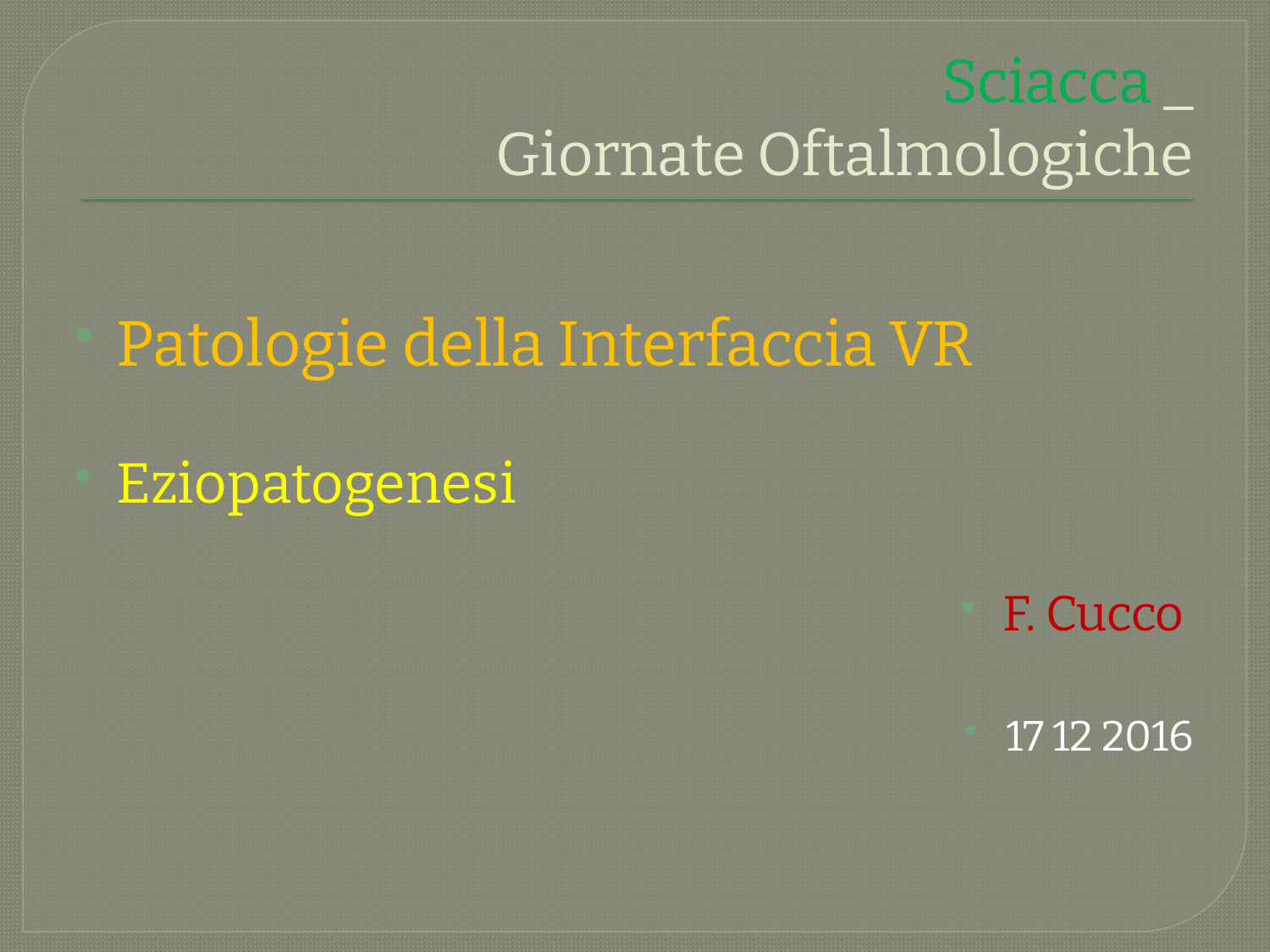

# Sciacca _ Giornate Oftalmologiche

Patologie della Interfaccia VR

Eziopatogenesi

F. Cucco

17 12 2016